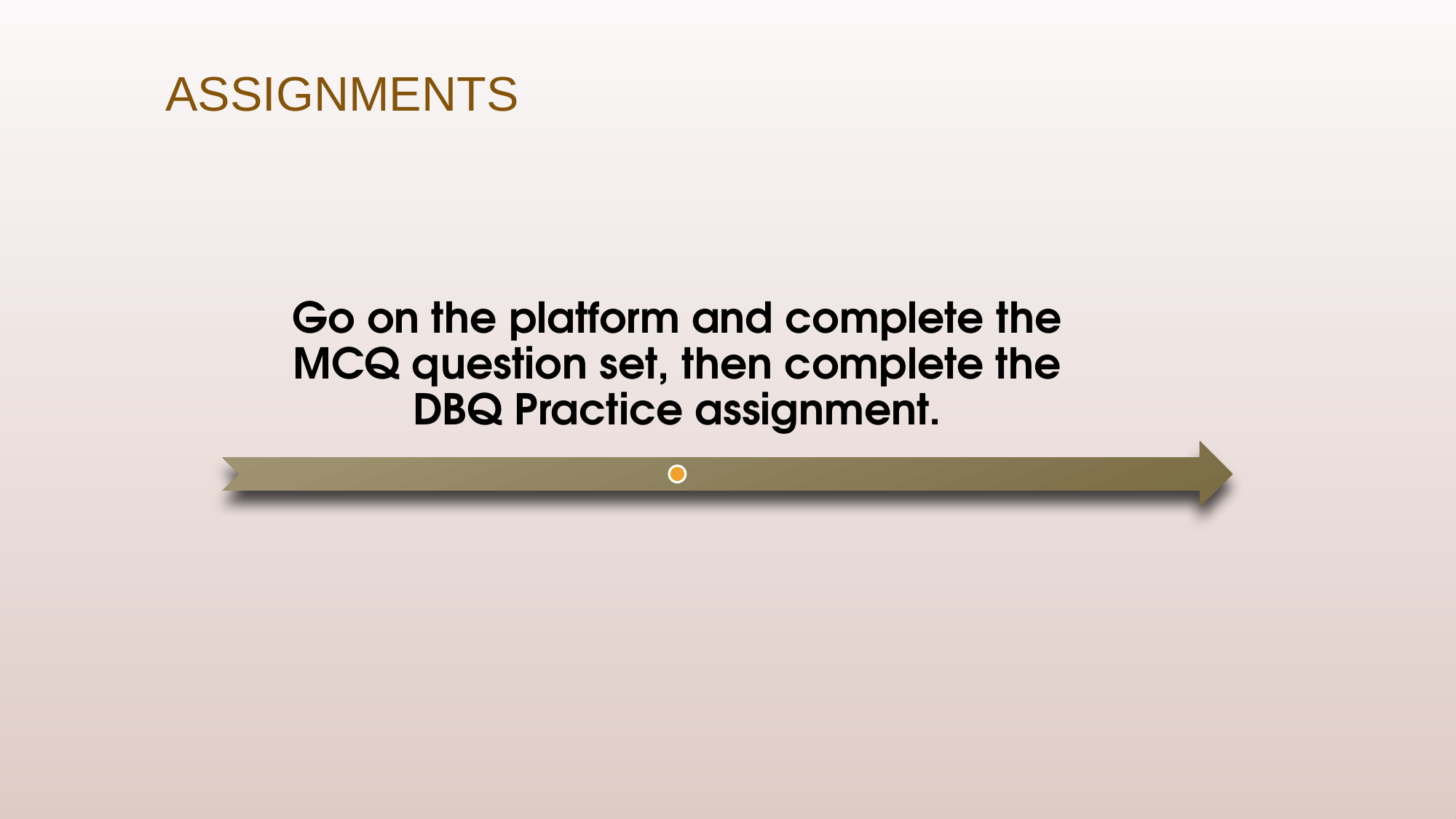

# Assignments
Go on the platform and complete the MCQ question set, then complete the DBQ Practice assignment.